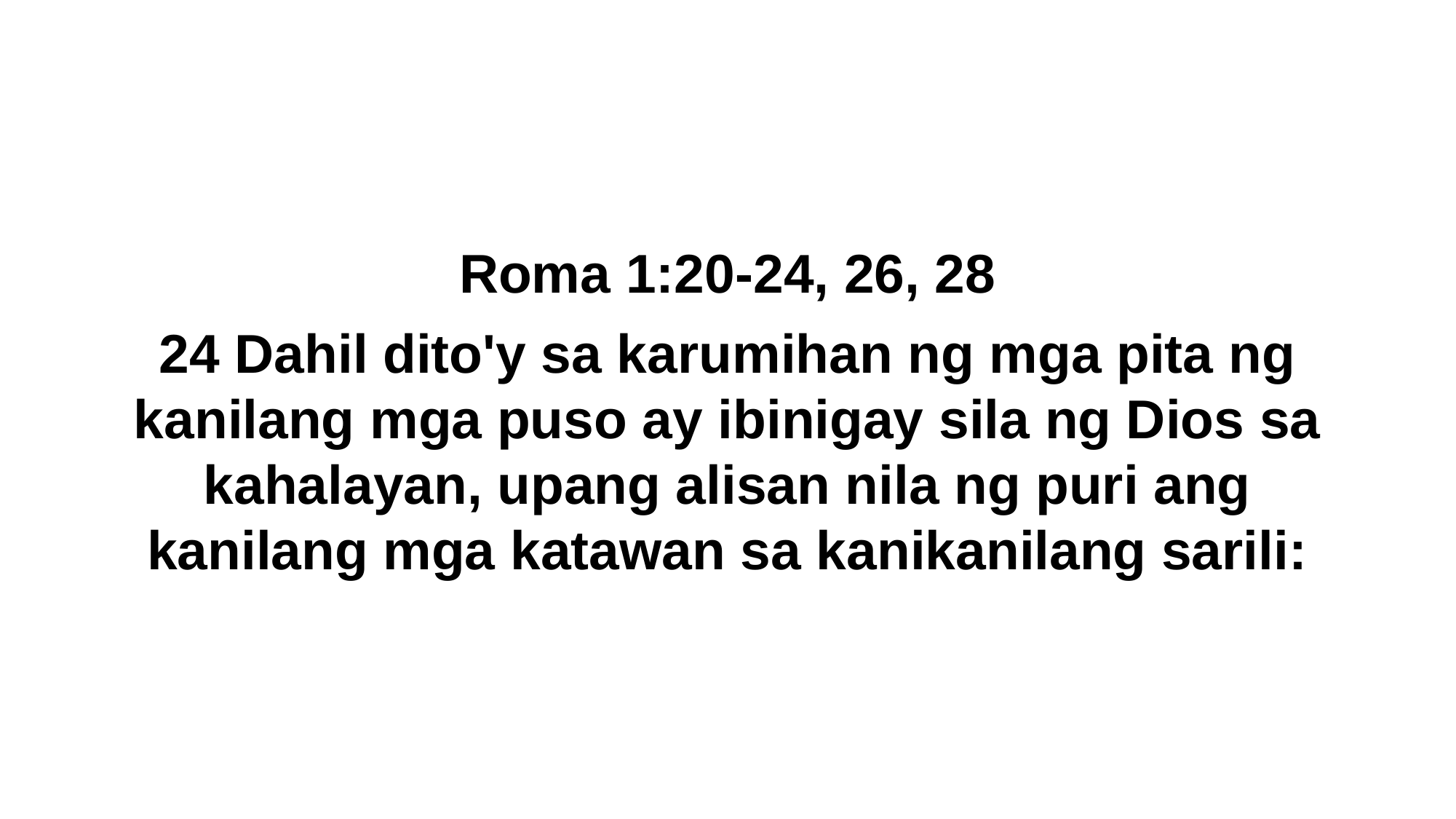

Roma 1:20-24, 26, 28
24 Dahil dito'y sa karumihan ng mga pita ng kanilang mga puso ay ibinigay sila ng Dios sa kahalayan, upang alisan nila ng puri ang kanilang mga katawan sa kanikanilang sarili: